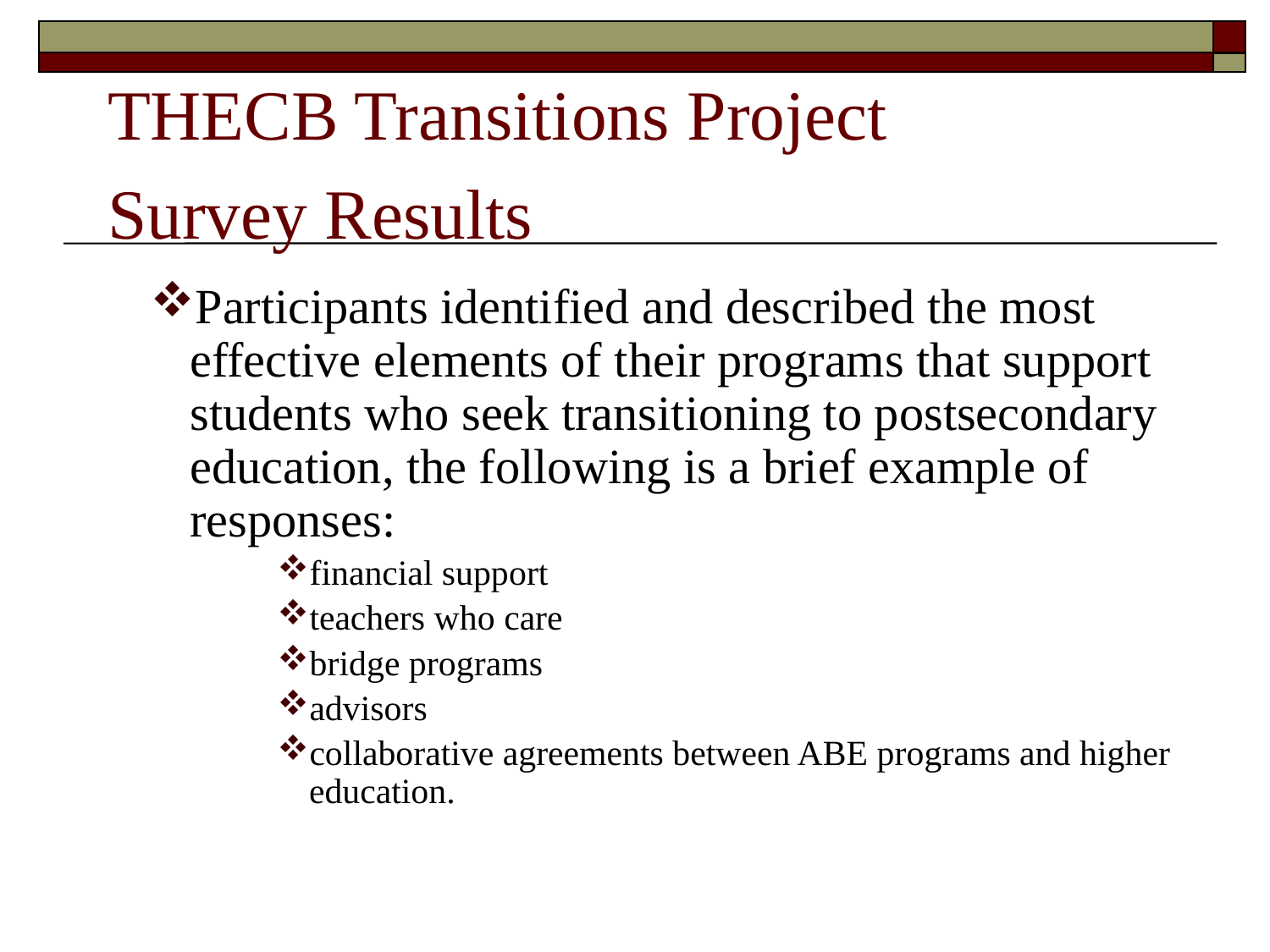

THECB Transitions Project
Survey Results

Participants identified and described the most effective elements of their programs that support students who seek transitioning to postsecondary education, the following is a brief example of responses:
financial support
teachers who care
bridge programs
advisors
collaborative agreements between ABE programs and higher education.